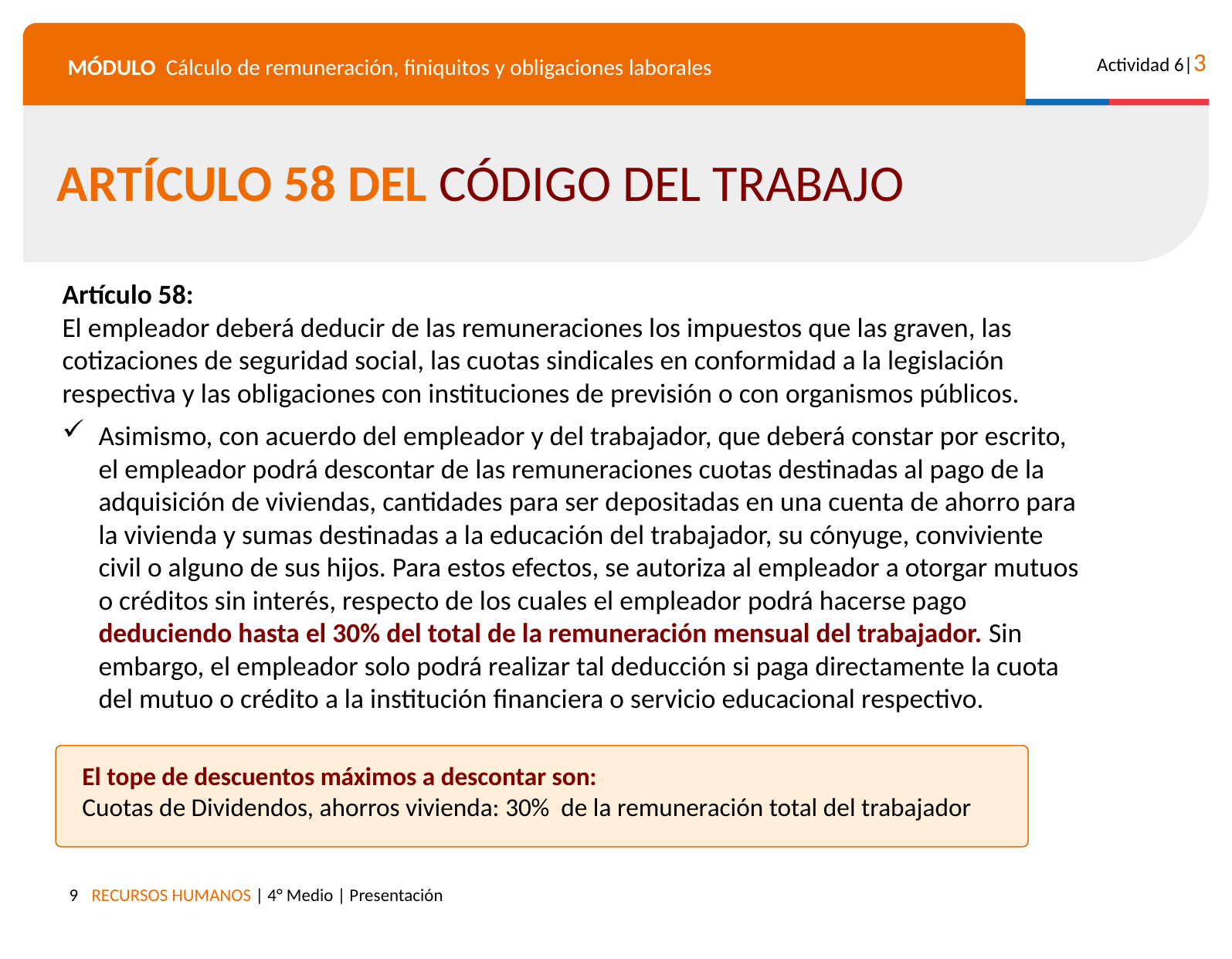

ARTÍCULO 58 DEL CÓDIGO DEL TRABAJO
Artículo 58:
El empleador deberá deducir de las remuneraciones los impuestos que las graven, las cotizaciones de seguridad social, las cuotas sindicales en conformidad a la legislación respectiva y las obligaciones con instituciones de previsión o con organismos públicos.
Asimismo, con acuerdo del empleador y del trabajador, que deberá constar por escrito, el empleador podrá descontar de las remuneraciones cuotas destinadas al pago de la adquisición de viviendas, cantidades para ser depositadas en una cuenta de ahorro para la vivienda y sumas destinadas a la educación del trabajador, su cónyuge, conviviente civil o alguno de sus hijos. Para estos efectos, se autoriza al empleador a otorgar mutuos o créditos sin interés, respecto de los cuales el empleador podrá hacerse pago deduciendo hasta el 30% del total de la remuneración mensual del trabajador. Sin embargo, el empleador solo podrá realizar tal deducción si paga directamente la cuota del mutuo o crédito a la institución financiera o servicio educacional respectivo.

El tope de descuentos máximos a descontar son:
Cuotas de Dividendos, ahorros vivienda: 30%  de la remuneración total del trabajador